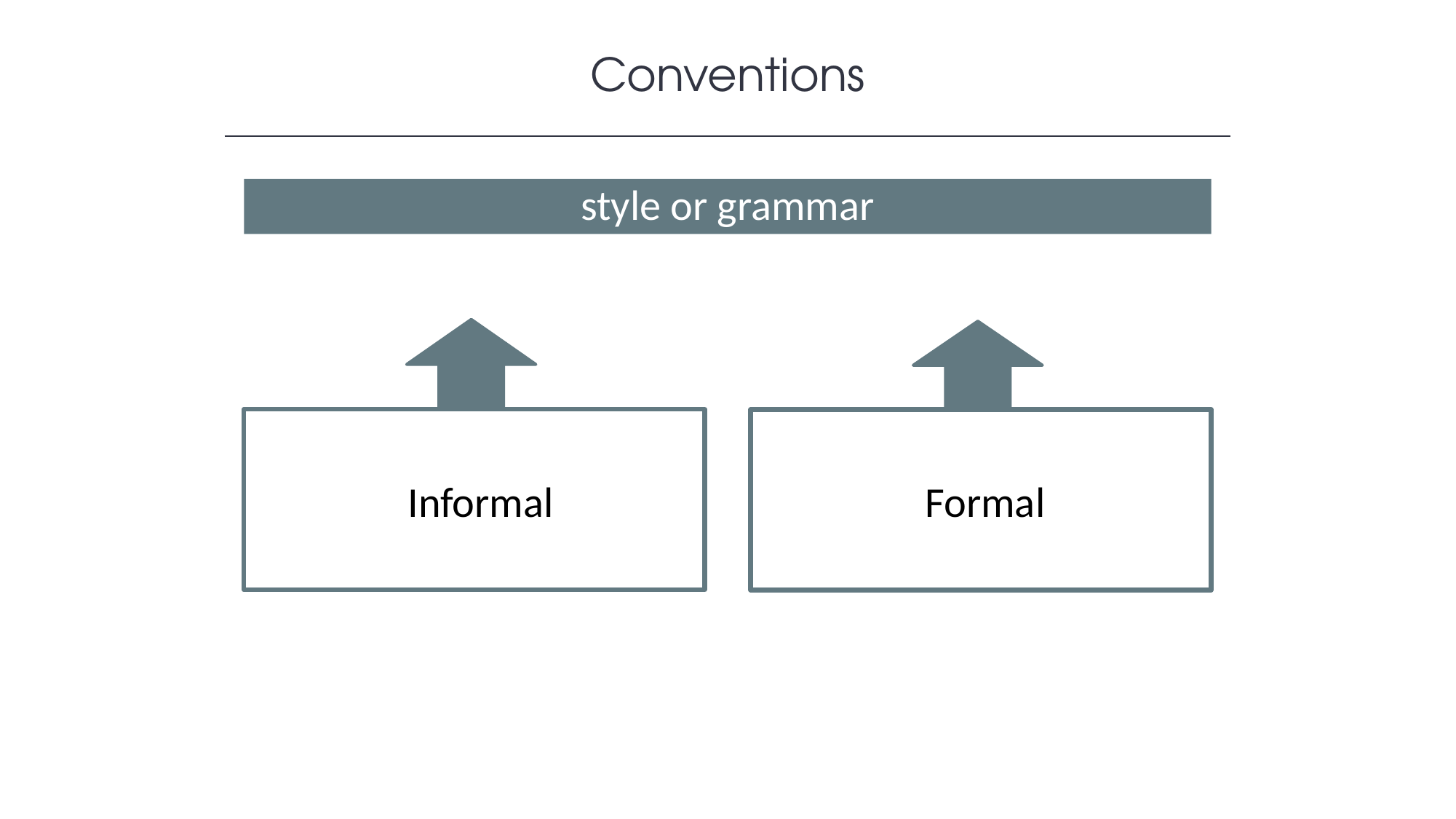

Conventions
HAWKES LEARNING
style or grammar

Formal
Tone
Informal